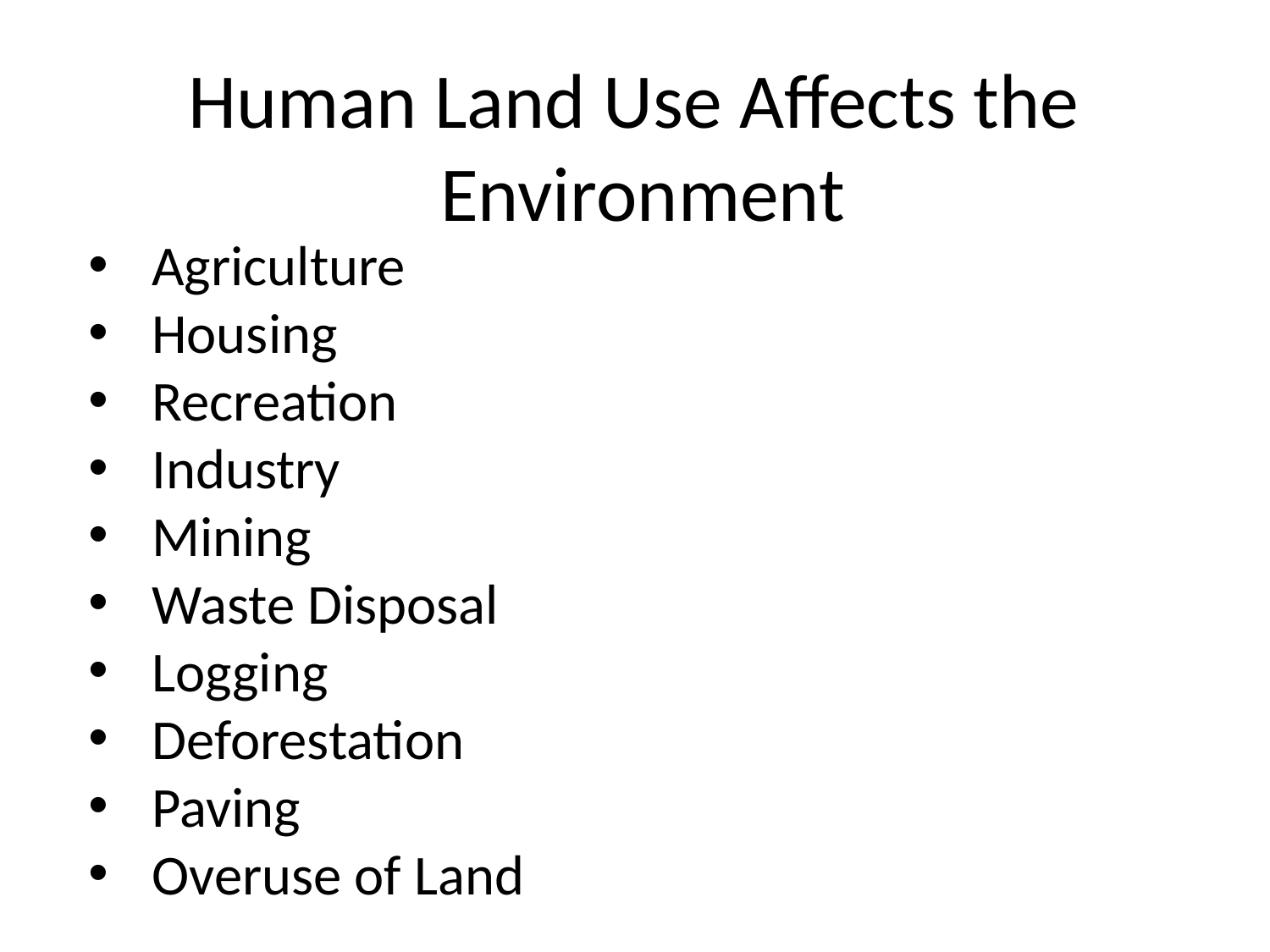

Human Land Use Affects the  Environment
Agriculture
Housing
Recreation
Industry
Mining
Waste Disposal
Logging
Deforestation
Paving
Overuse of Land